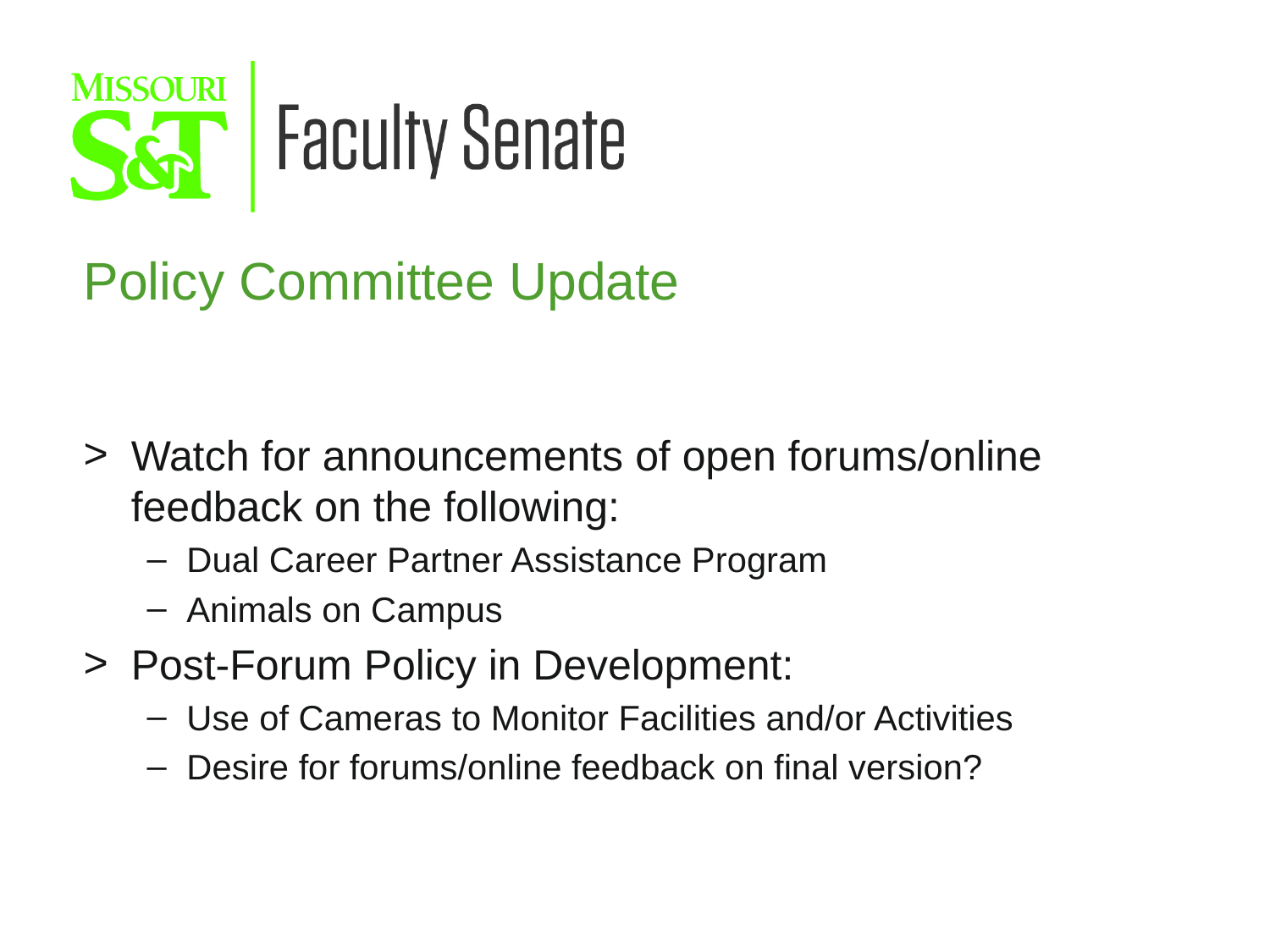

Policy Committee Update
Watch for announcements of open forums/online feedback on the following:
Dual Career Partner Assistance Program
Animals on Campus
Post-Forum Policy in Development:
Use of Cameras to Monitor Facilities and/or Activities
Desire for forums/online feedback on final version?